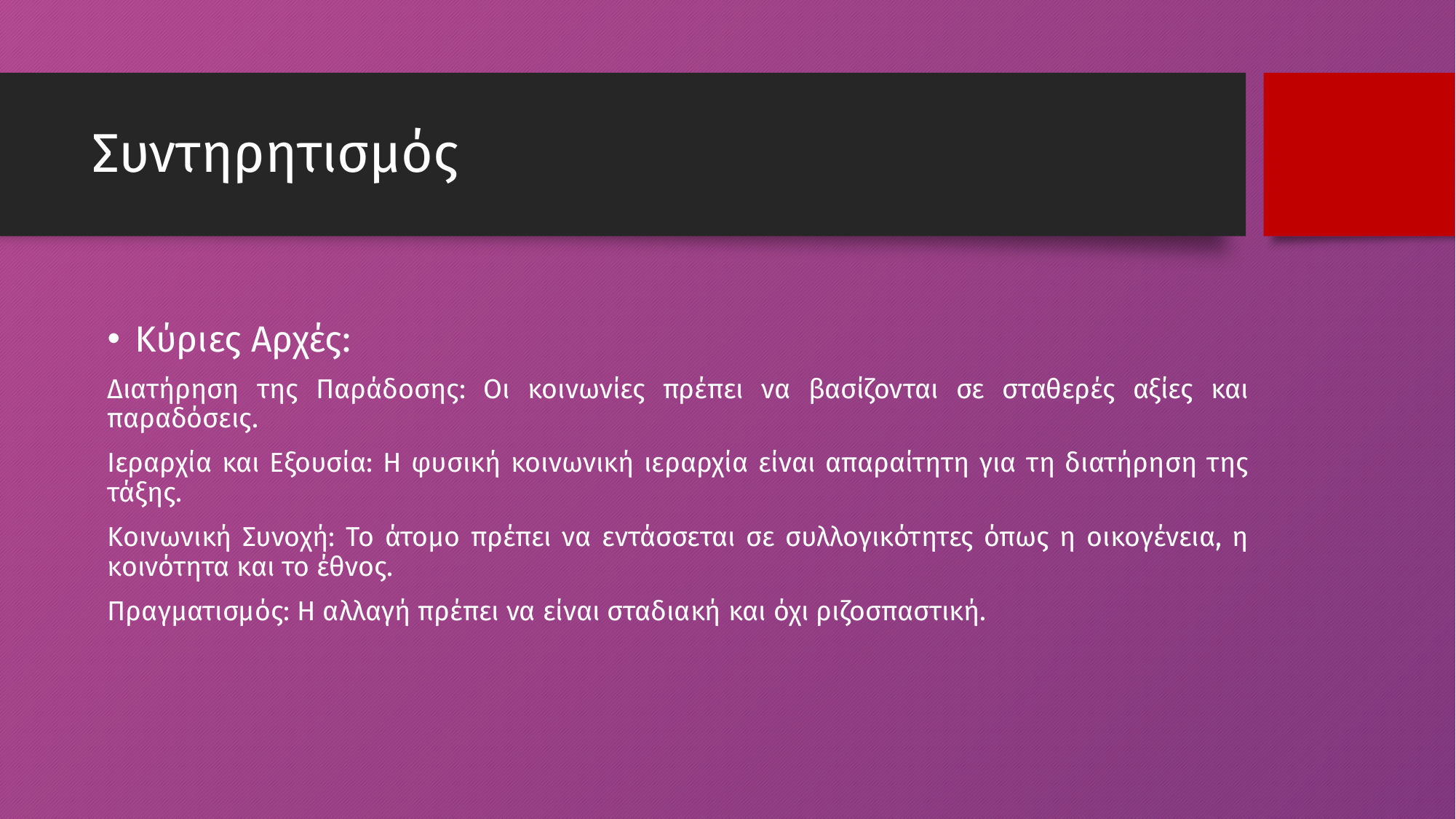

# Συντηρητισμός
Κύριες Αρχές:
Διατήρηση της Παράδοσης: Οι κοινωνίες πρέπει να βασίζονται σε σταθερές αξίες και παραδόσεις.
Ιεραρχία και Εξουσία: Η φυσική κοινωνική ιεραρχία είναι απαραίτητη για τη διατήρηση της τάξης.
Κοινωνική Συνοχή: Το άτομο πρέπει να εντάσσεται σε συλλογικότητες όπως η οικογένεια, η κοινότητα και το έθνος.
Πραγματισμός: Η αλλαγή πρέπει να είναι σταδιακή και όχι ριζοσπαστική.